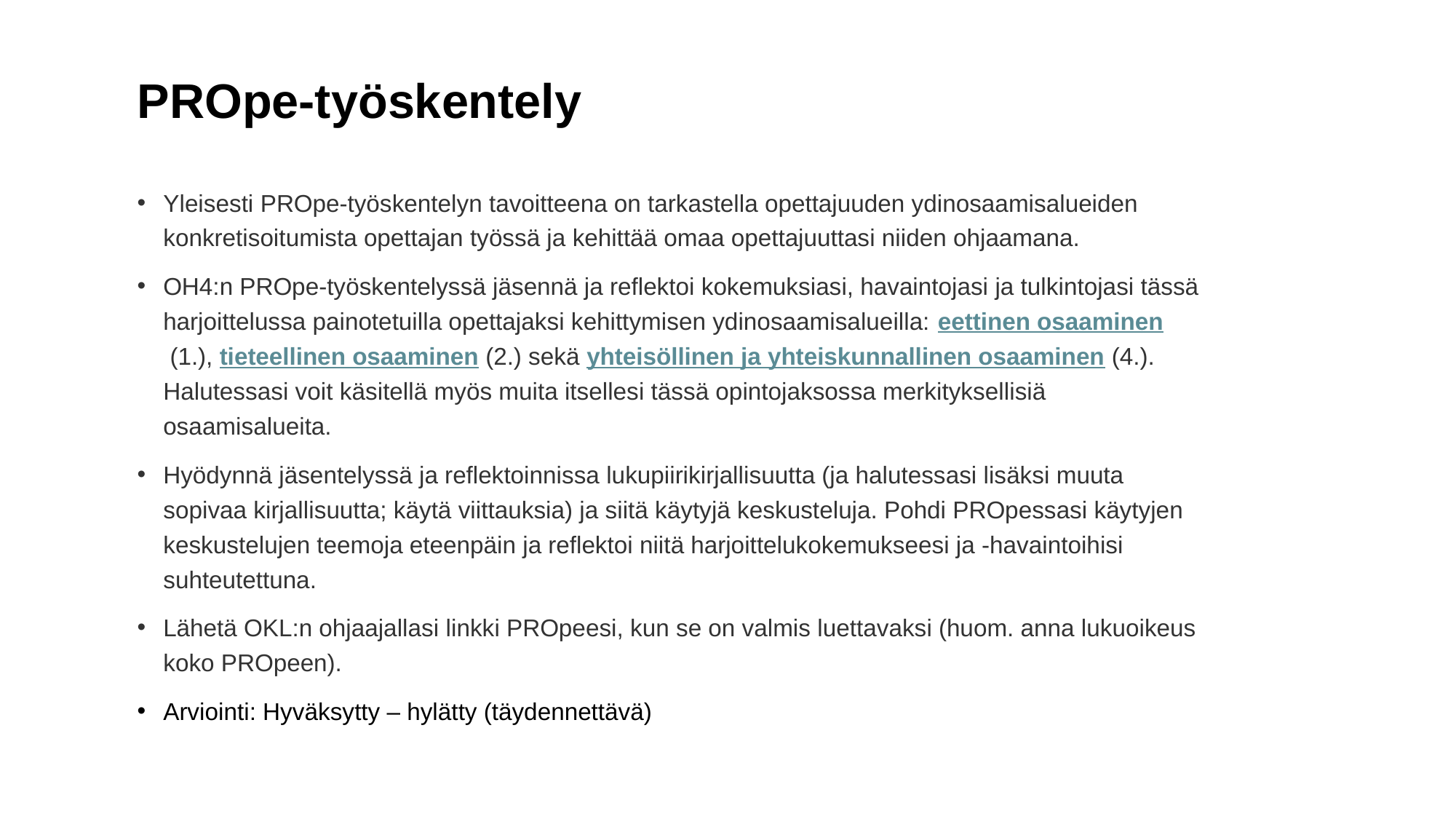

# PROpe-työskentely
Yleisesti PROpe-työskentelyn tavoitteena on tarkastella opettajuuden ydinosaamisalueiden konkretisoitumista opettajan työssä ja kehittää omaa opettajuuttasi niiden ohjaamana.
OH4:n PROpe-työskentelyssä jäsennä ja reflektoi kokemuksiasi, havaintojasi ja tulkintojasi tässä harjoittelussa painotetuilla opettajaksi kehittymisen ydinosaamisalueilla: eettinen osaaminen (1.), tieteellinen osaaminen (2.) sekä yhteisöllinen ja yhteiskunnallinen osaaminen (4.). Halutessasi voit käsitellä myös muita itsellesi tässä opintojaksossa merkityksellisiä osaamisalueita.
Hyödynnä jäsentelyssä ja reflektoinnissa lukupiirikirjallisuutta (ja halutessasi lisäksi muuta sopivaa kirjallisuutta; käytä viittauksia) ja siitä käytyjä keskusteluja. Pohdi PROpessasi käytyjen keskustelujen teemoja eteenpäin ja reflektoi niitä harjoittelukokemukseesi ja -havaintoihisi suhteutettuna.
Lähetä OKL:n ohjaajallasi linkki PROpeesi, kun se on valmis luettavaksi (huom. anna lukuoikeus koko PROpeen).
Arviointi: Hyväksytty – hylätty (täydennettävä)